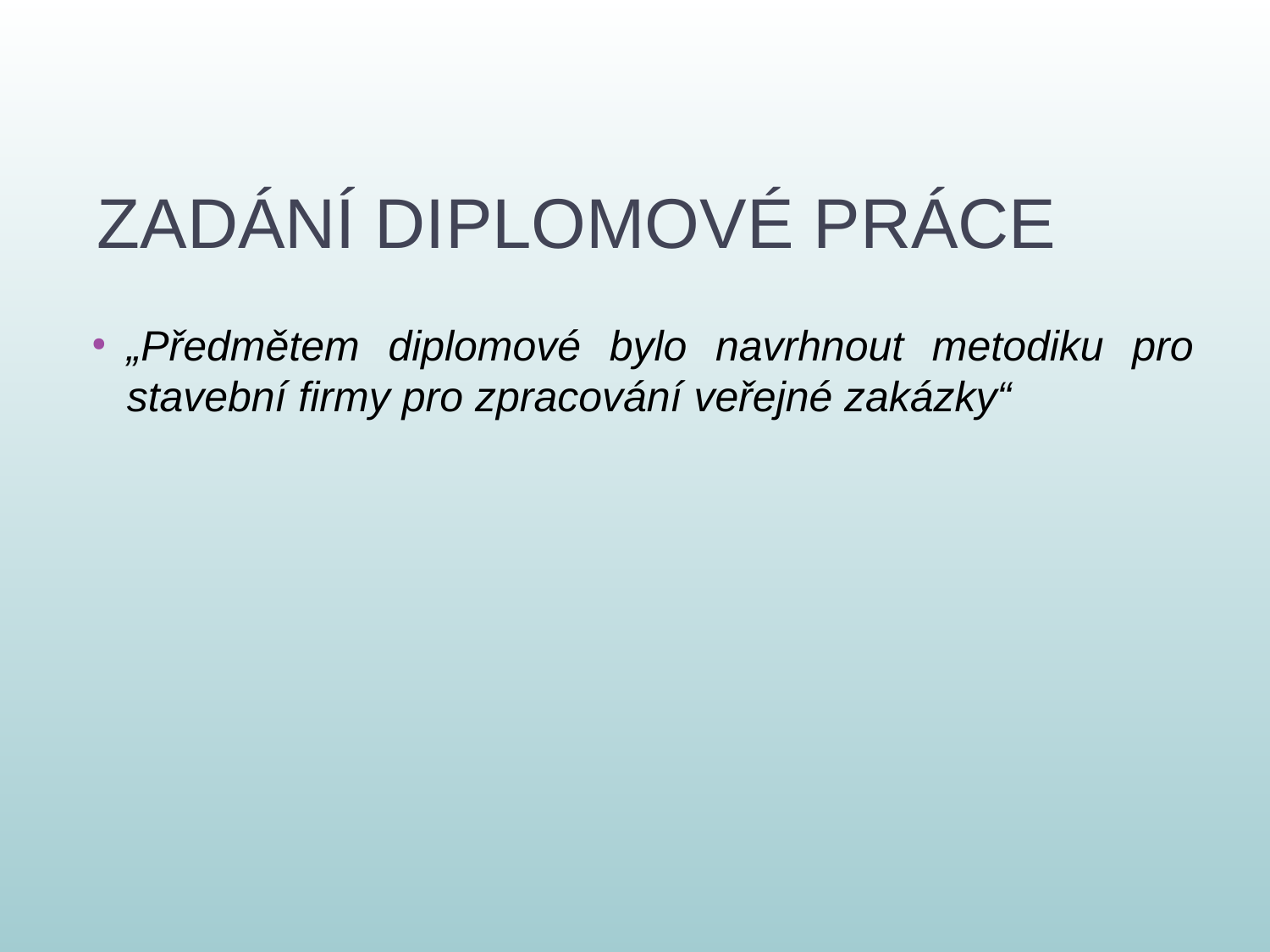

# ZADÁNÍ DIPLOMOVÉ PRÁCE
„Předmětem diplomové bylo navrhnout metodiku pro stavební firmy pro zpracování veřejné zakázky“